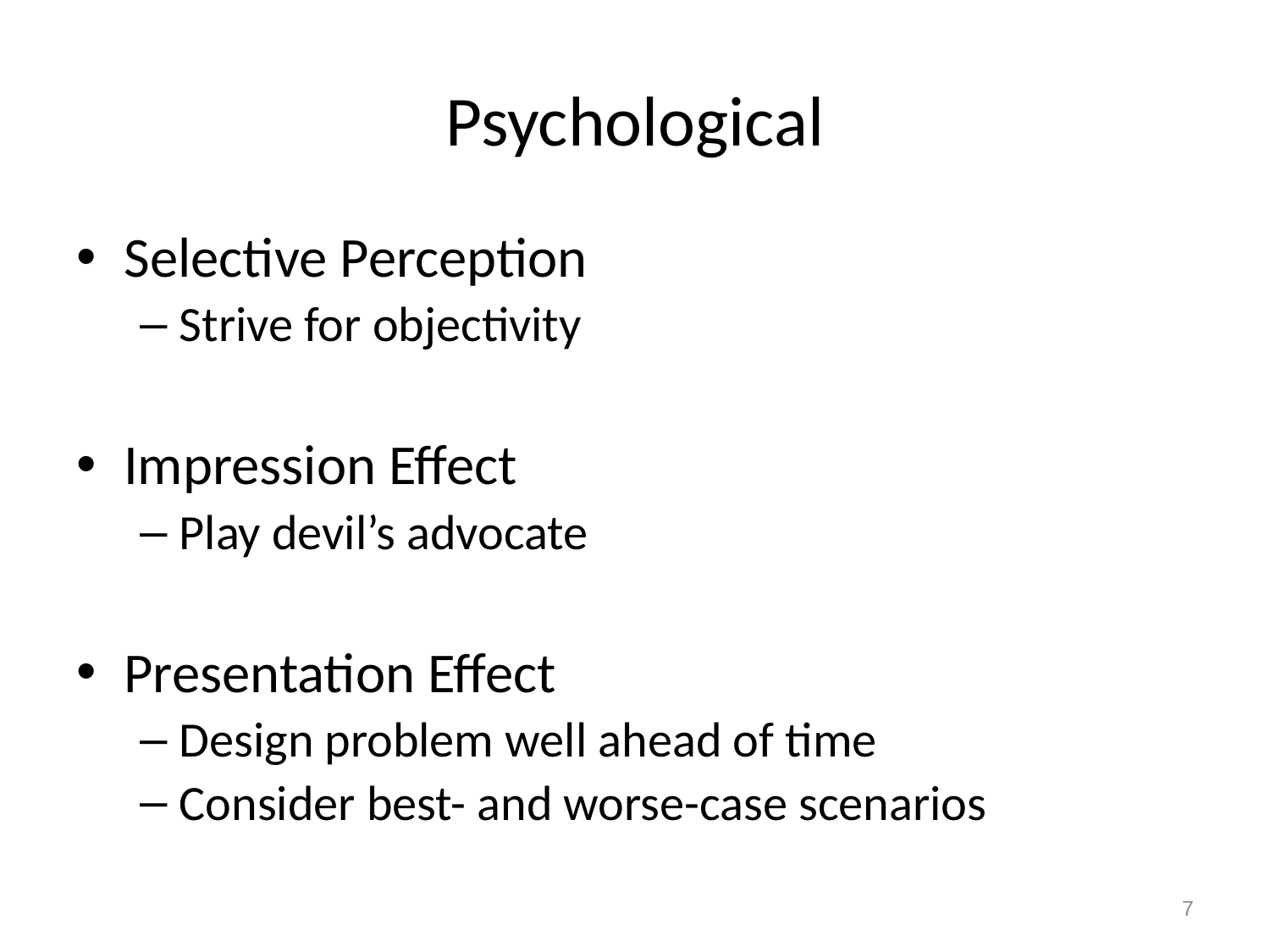

# Psychological
Selective Perception
Strive for objectivity

Impression Effect
Play devil’s advocate

Presentation Effect
Design problem well ahead of time
Consider best- and worse-case scenarios
7